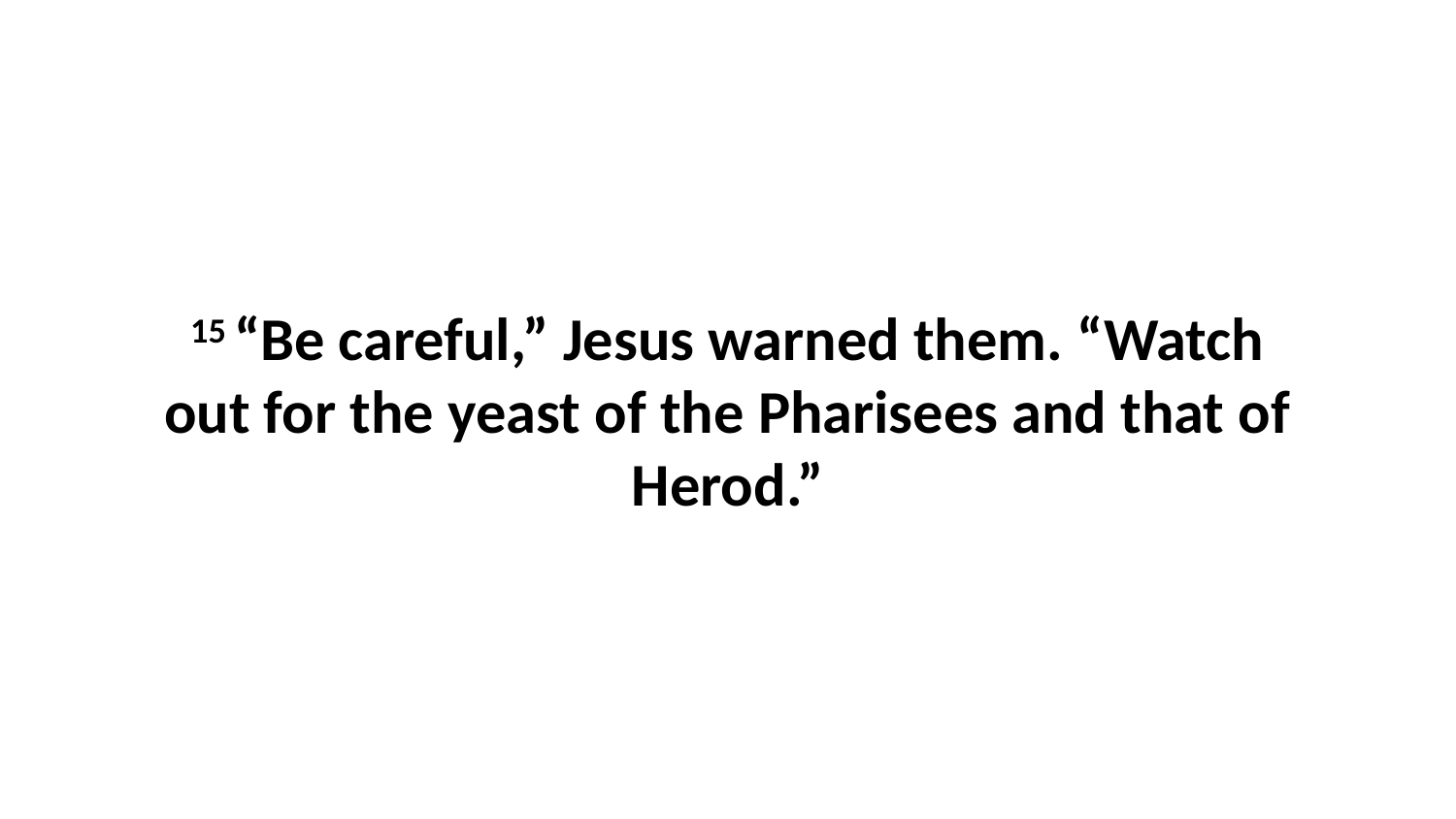

15 “Be careful,” Jesus warned them. “Watch out for the yeast of the Pharisees and that of Herod.”